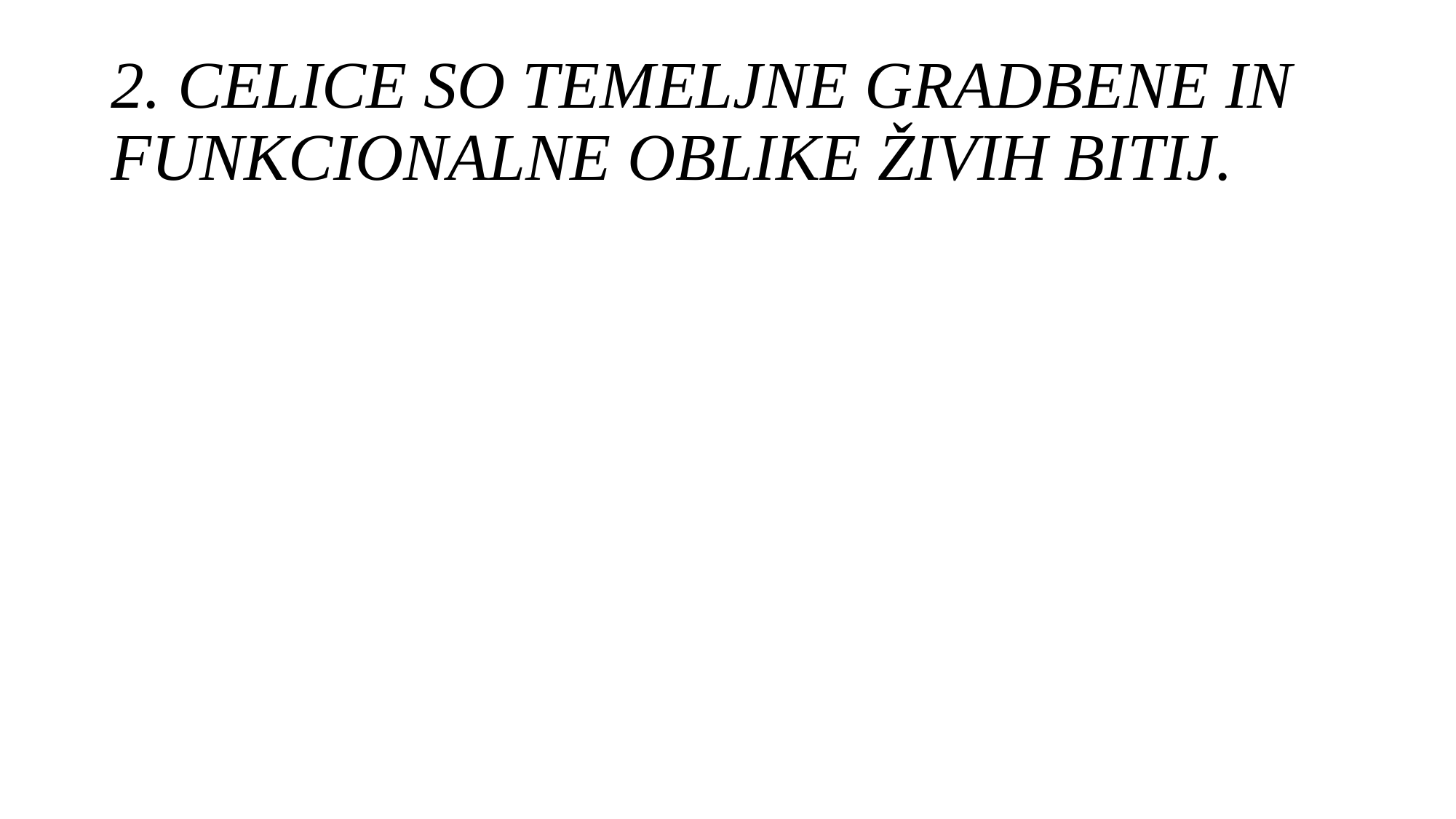

# 2. CELICE SO TEMELJNE GRADBENE IN FUNKCIONALNE OBLIKE ŽIVIH BITIJ.